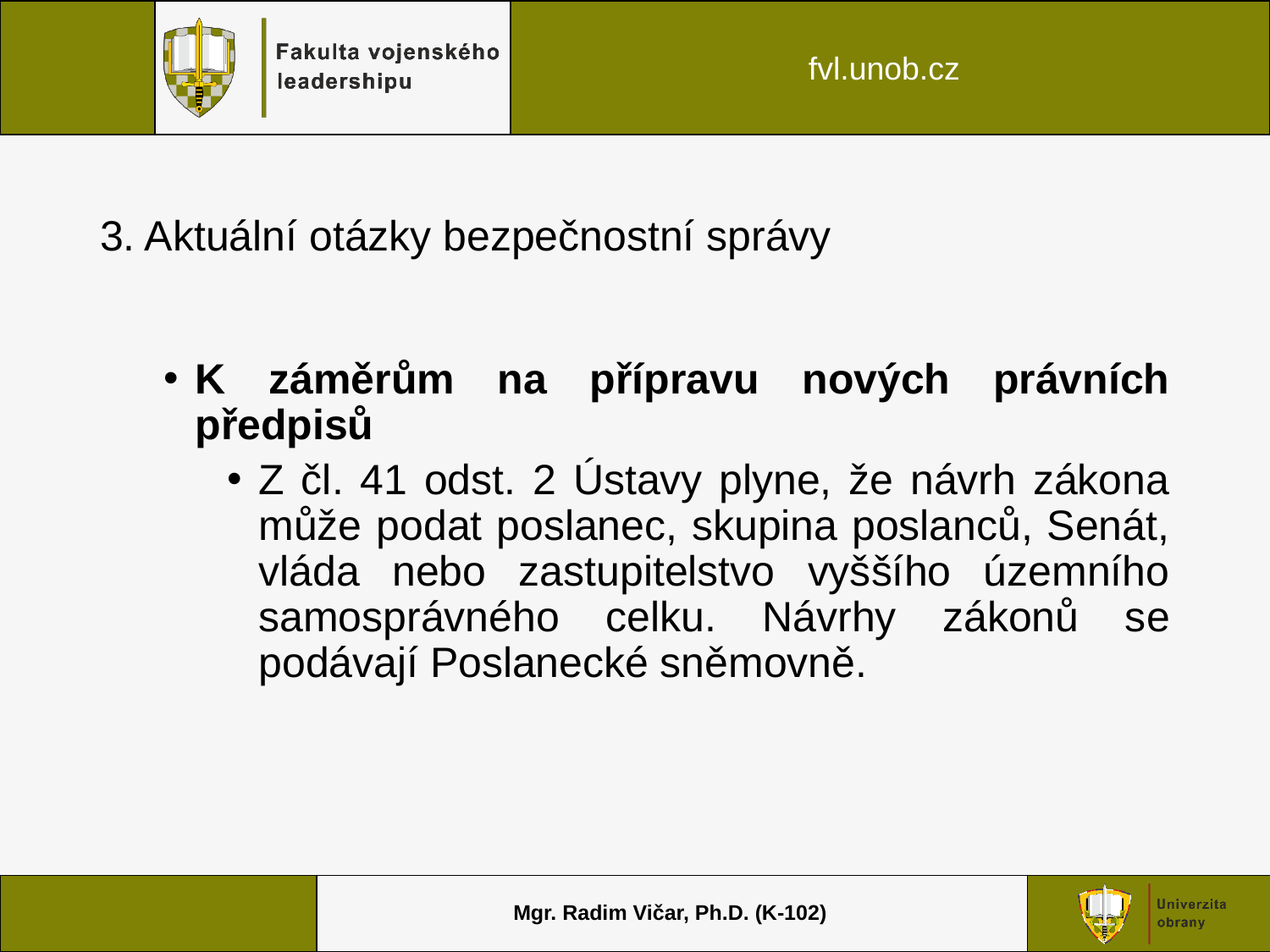

# 3. Aktuální otázky bezpečnostní správy
K záměrům na přípravu nových právních předpisů
Z čl. 41 odst. 2 Ústavy plyne, že návrh zákona může podat poslanec, skupina poslanců, Senát, vláda nebo zastupitelstvo vyššího územního samosprávného celku. Návrhy zákonů se podávají Poslanecké sněmovně.

Mgr. Radim Vičar, Ph.D. (K-102)